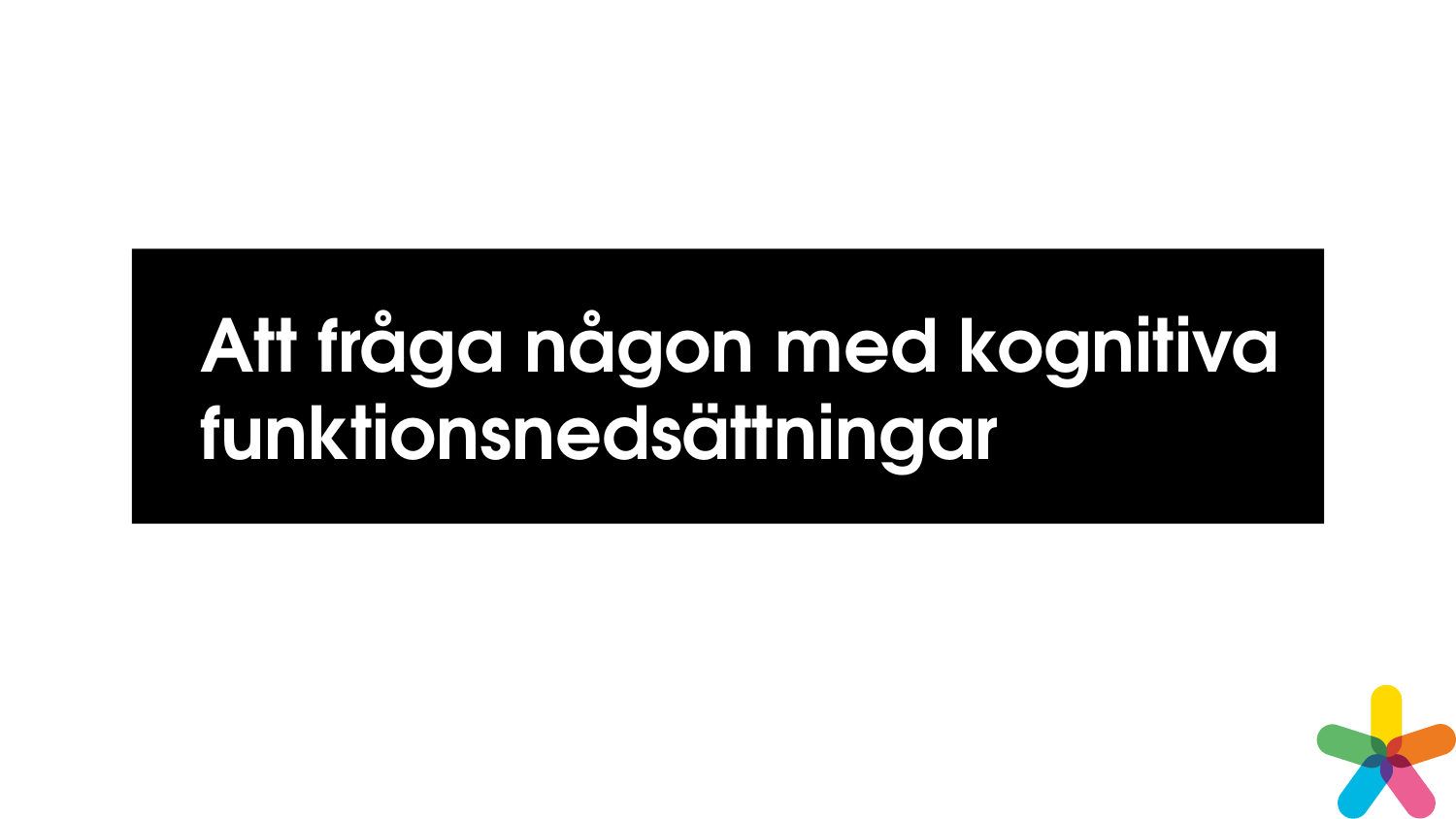

# Att fråga någon med kognitiva funktionsnedsättningar